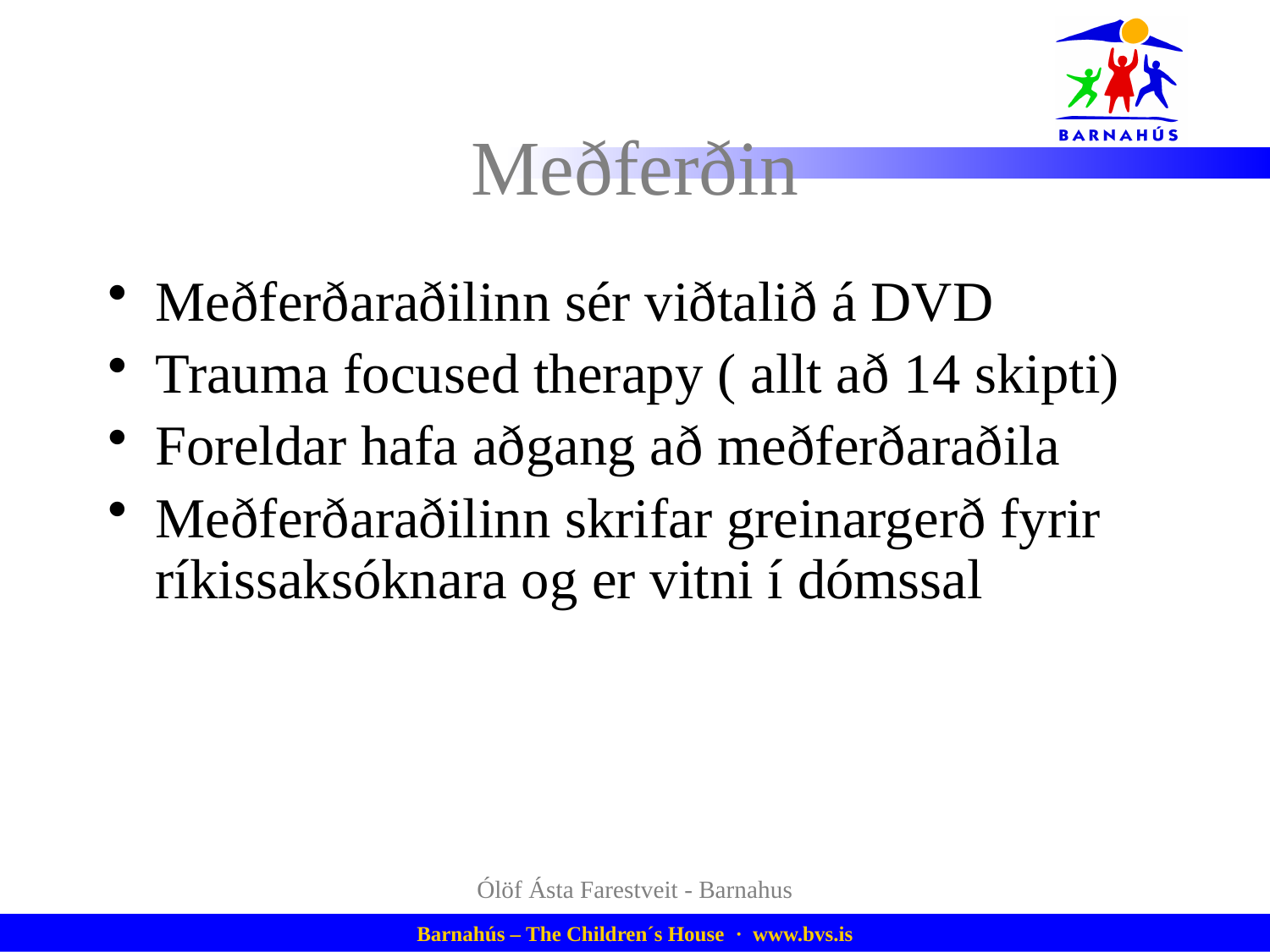

# Meðferðin
Meðferðaraðilinn sér viðtalið á DVD
Trauma focused therapy ( allt að 14 skipti)
Foreldar hafa aðgang að meðferðaraðila
Meðferðaraðilinn skrifar greinargerð fyrir ríkissaksóknara og er vitni í dómssal
Ólöf Ásta Farestveit - Barnahus